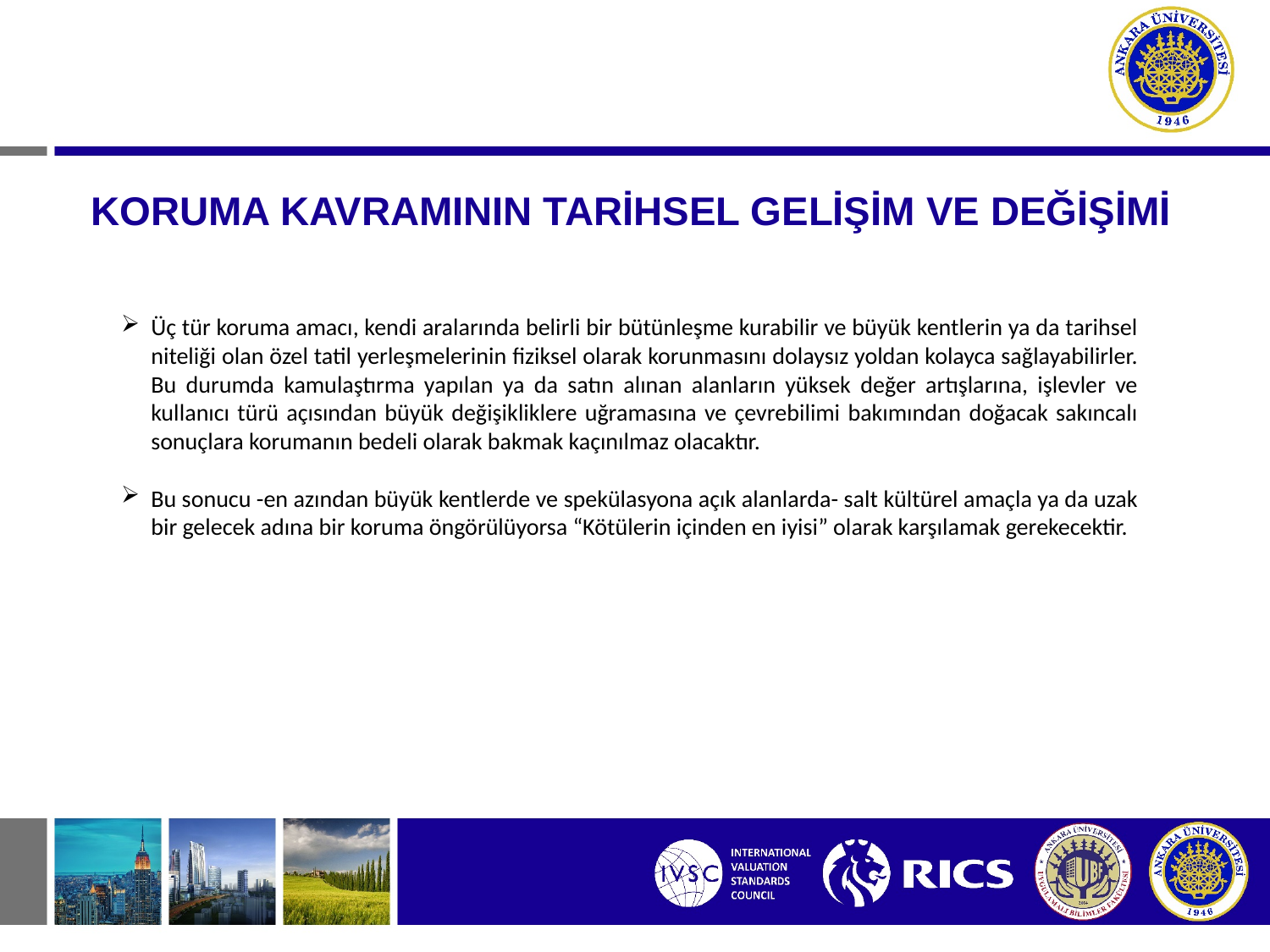

# KORUMA KAVRAMININ TARİHSEL GELİŞİM VE DEĞİŞİMİ
Üç tür koruma amacı, kendi aralarında belirli bir bütünleşme kurabilir ve büyük kentlerin ya da tarihsel niteliği olan özel tatil yerleşmelerinin fiziksel olarak korunmasını dolaysız yoldan kolayca sağlayabilirler. Bu durumda kamulaştırma yapılan ya da satın alınan alanların yüksek değer artışlarına, işlevler ve kullanıcı türü açısından büyük değişikliklere uğramasına ve çevrebilimi bakımından doğacak sakıncalı sonuçlara korumanın bedeli olarak bakmak kaçınılmaz olacaktır.

Bu sonucu -en azından büyük kentlerde ve spekülasyona açık alanlarda- salt kültürel amaçla ya da uzak bir gelecek adına bir koruma öngörülüyorsa “Kötülerin içinden en iyisi” olarak karşılamak gerekecektir.